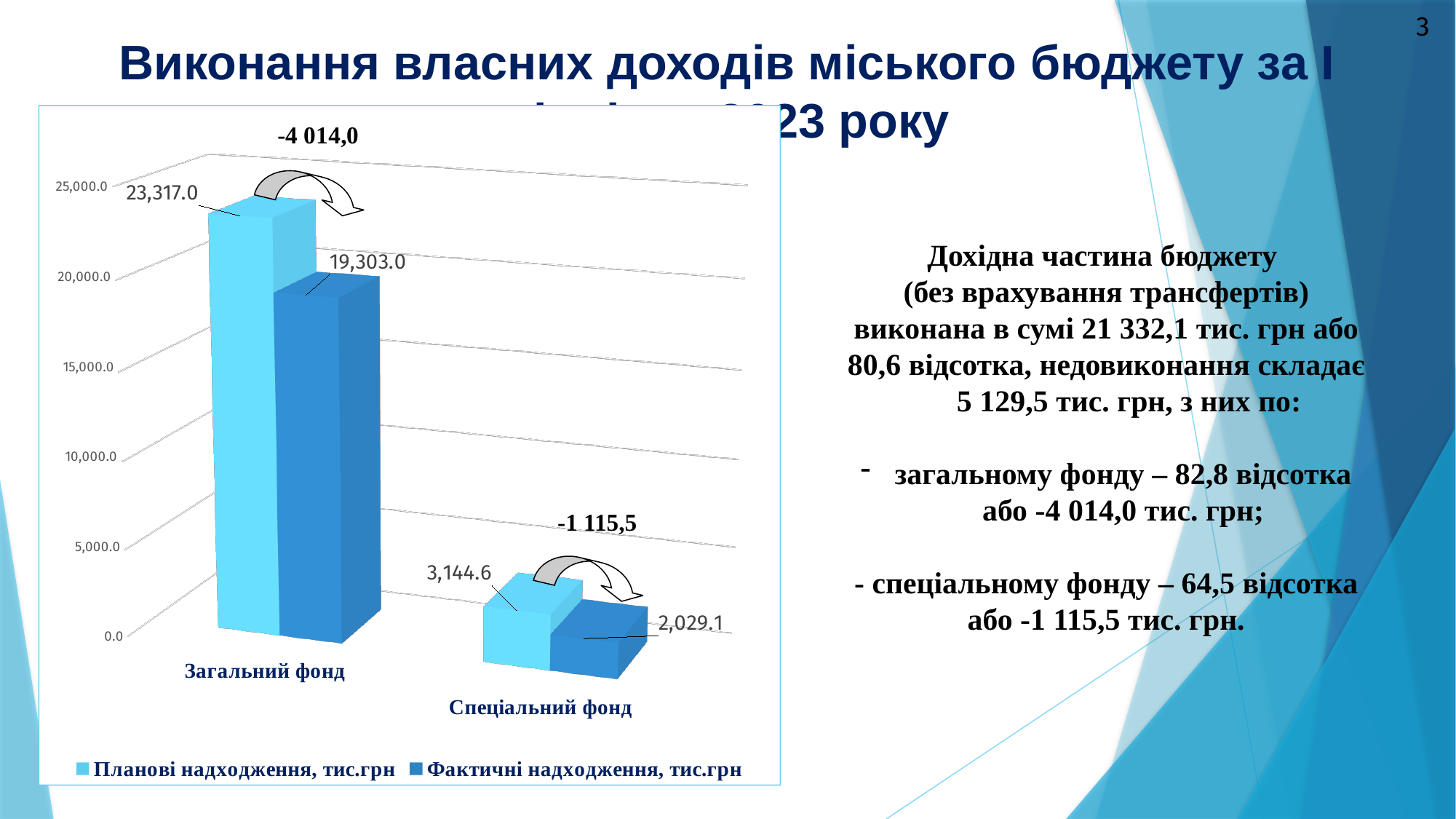

3
Виконання власних доходів міського бюджету за І півріччя 2023 року

[unsupported chart]

Дохідна частина бюджету
(без врахування трансфертів) виконана в сумі 21 332,1 тис. грн або 80,6 відсотка, недовиконання складає       5 129,5 тис. грн, з них по:

загальному фонду – 82,8 відсотка або -4 014,0 тис. грн;

- спеціальному фонду – 64,5 відсотка або -1 115,5 тис. грн.
-1 115,5